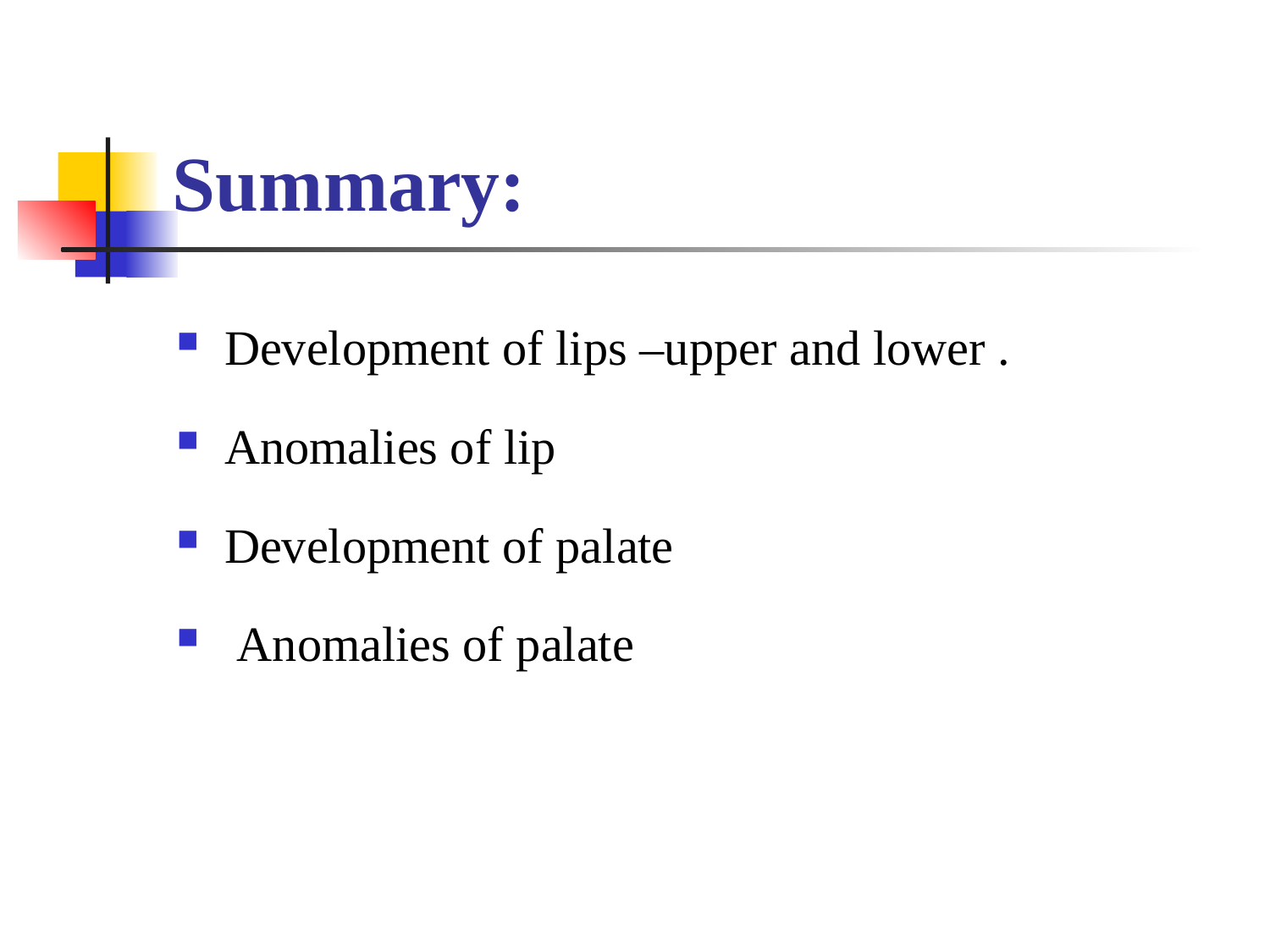

# Summary:
Development of lips –upper and lower .
Anomalies of lip
Development of palate
 Anomalies of palate